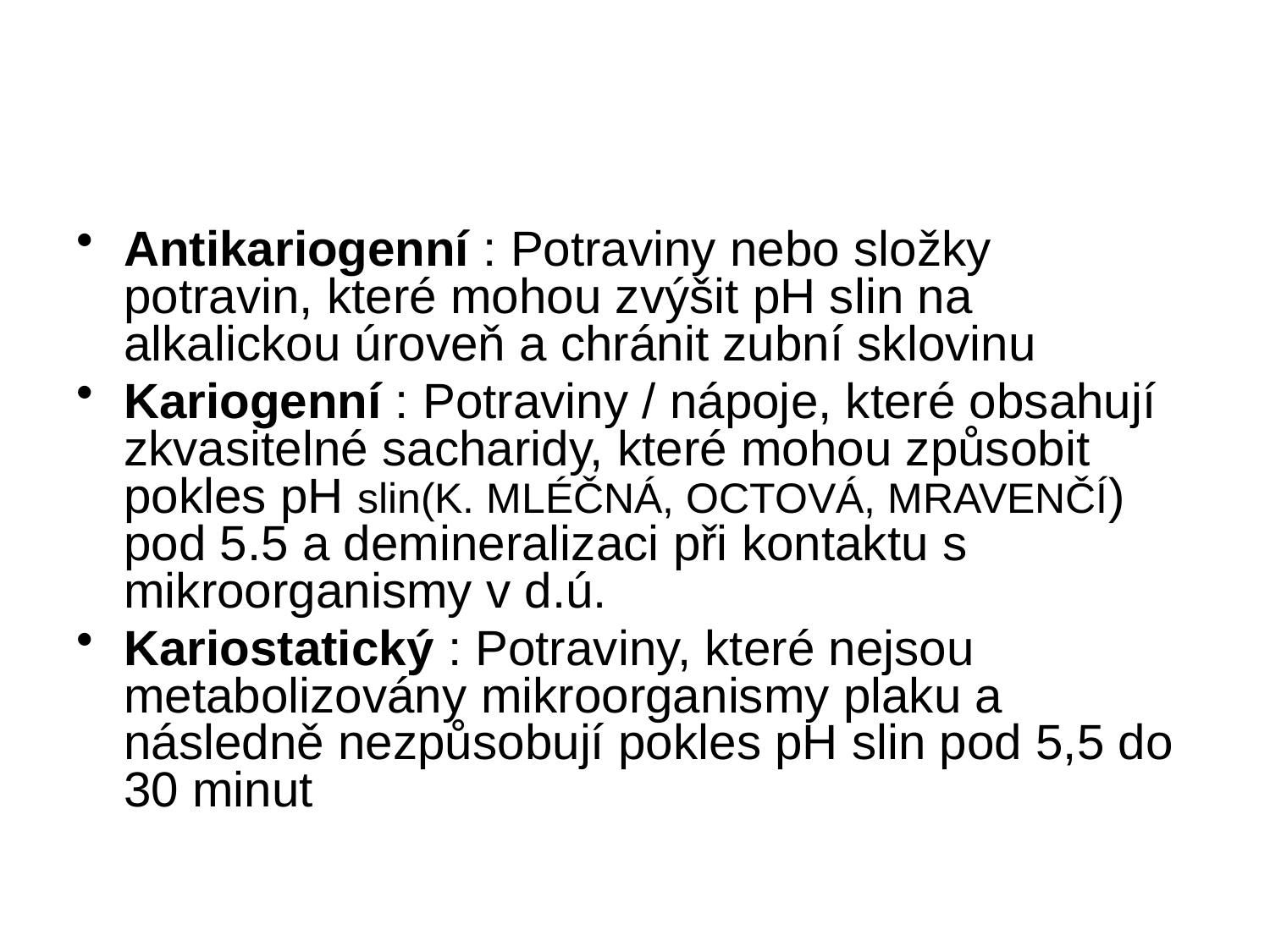

#
Antikariogenní : Potraviny nebo složky potravin, které mohou zvýšit pH slin na alkalickou úroveň a chránit zubní sklovinu
Kariogenní : Potraviny / nápoje, které obsahují zkvasitelné sacharidy, které mohou způsobit pokles pH slin(K. MLÉČNÁ, OCTOVÁ, MRAVENČÍ)  pod 5.5 a demineralizaci při kontaktu s mikroorganismy v d.ú.
Kariostatický : Potraviny, které nejsou metabolizovány mikroorganismy plaku a
následně nezpůsobují pokles pH slin pod 5,5 do 30 minut